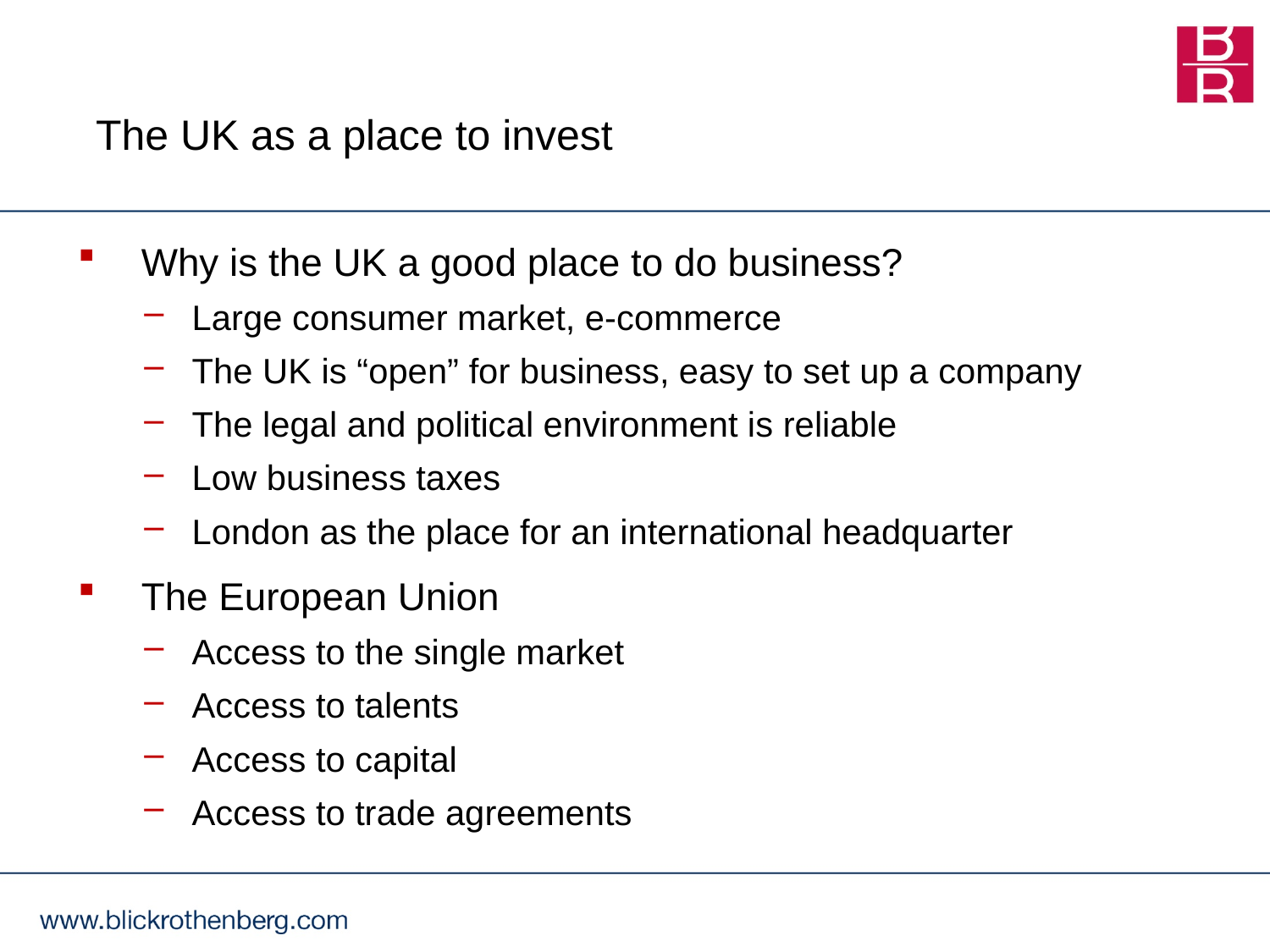

The UK as a place to invest
Why is the UK a good place to do business?
Large consumer market, e-commerce
The UK is “open” for business, easy to set up a company
The legal and political environment is reliable
Low business taxes
London as the place for an international headquarter
The European Union
Access to the single market
Access to talents
Access to capital
Access to trade agreements